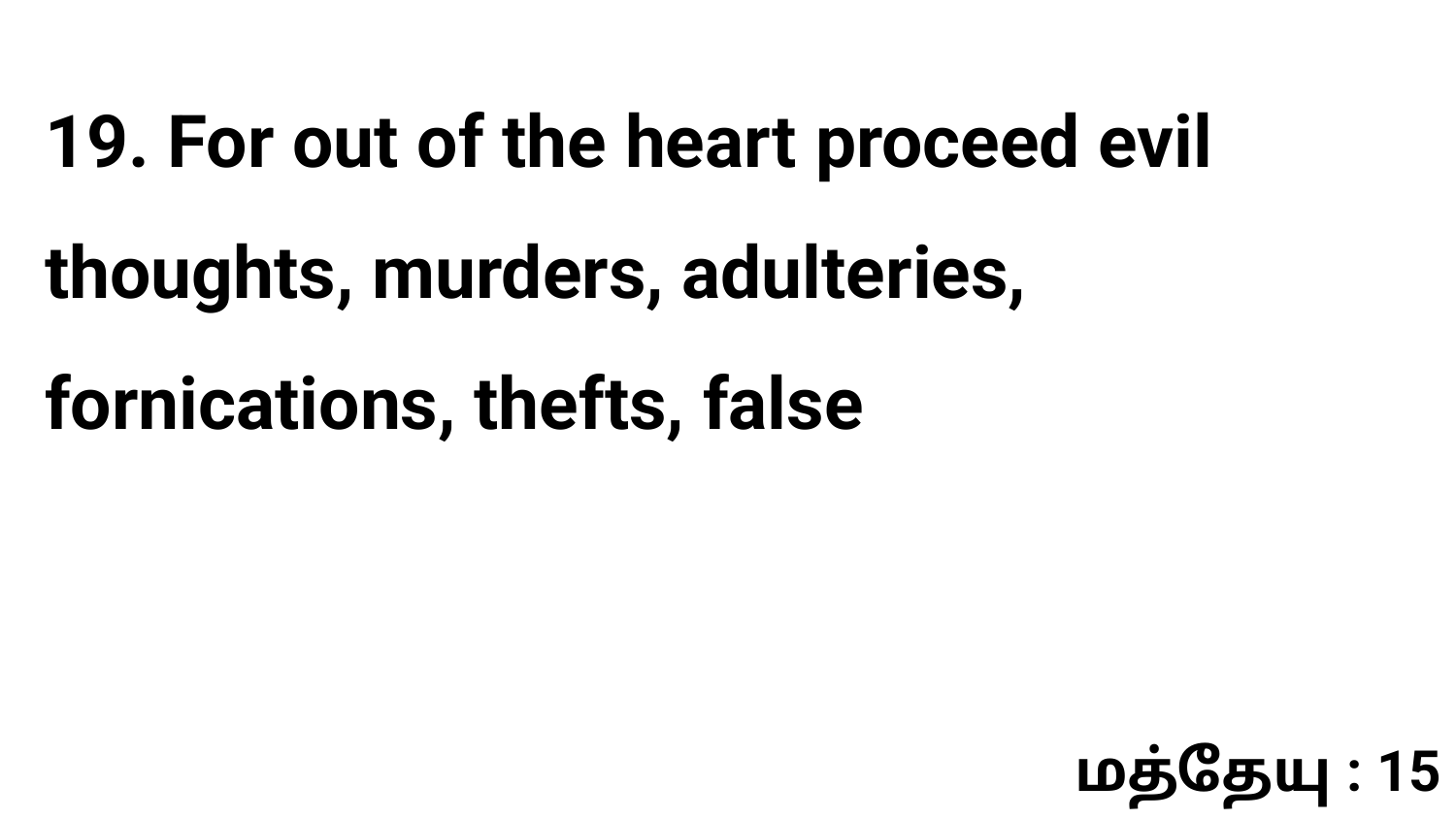

19. For out of the heart proceed evil thoughts, murders, adulteries, fornications, thefts, false
மத்தேயு : 15